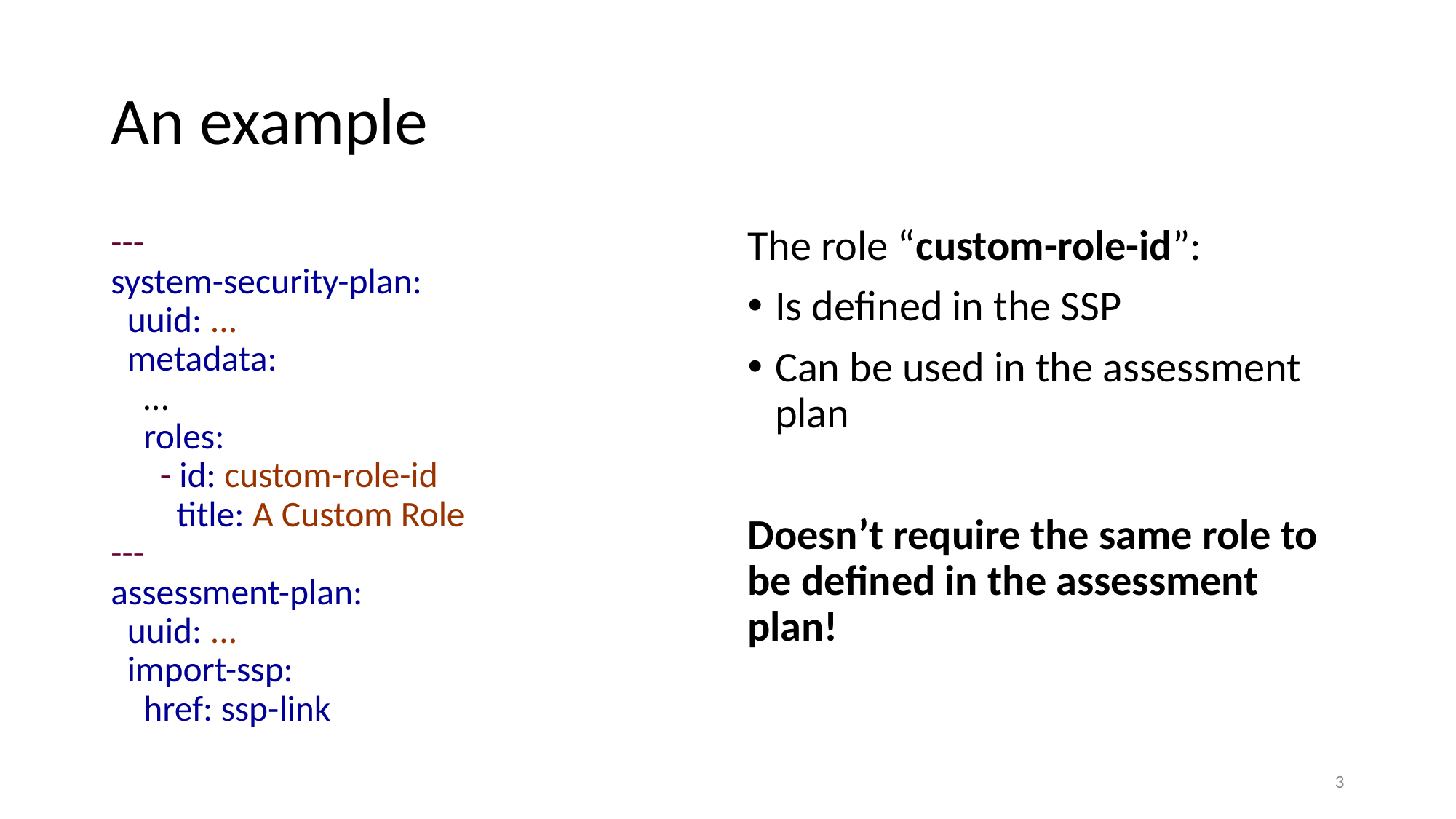

# An example
---
system-security-plan:
  uuid: ...
  metadata:
    …
    roles:
      - id: custom-role-id
        title: A Custom Role
---
assessment-plan:
  uuid: ...
  import-ssp:
    href: ssp-link

The role “custom-role-id”:
Is defined in the SSP
Can be used in the assessment plan

Doesn’t require the same role to be defined in the assessment plan!
3